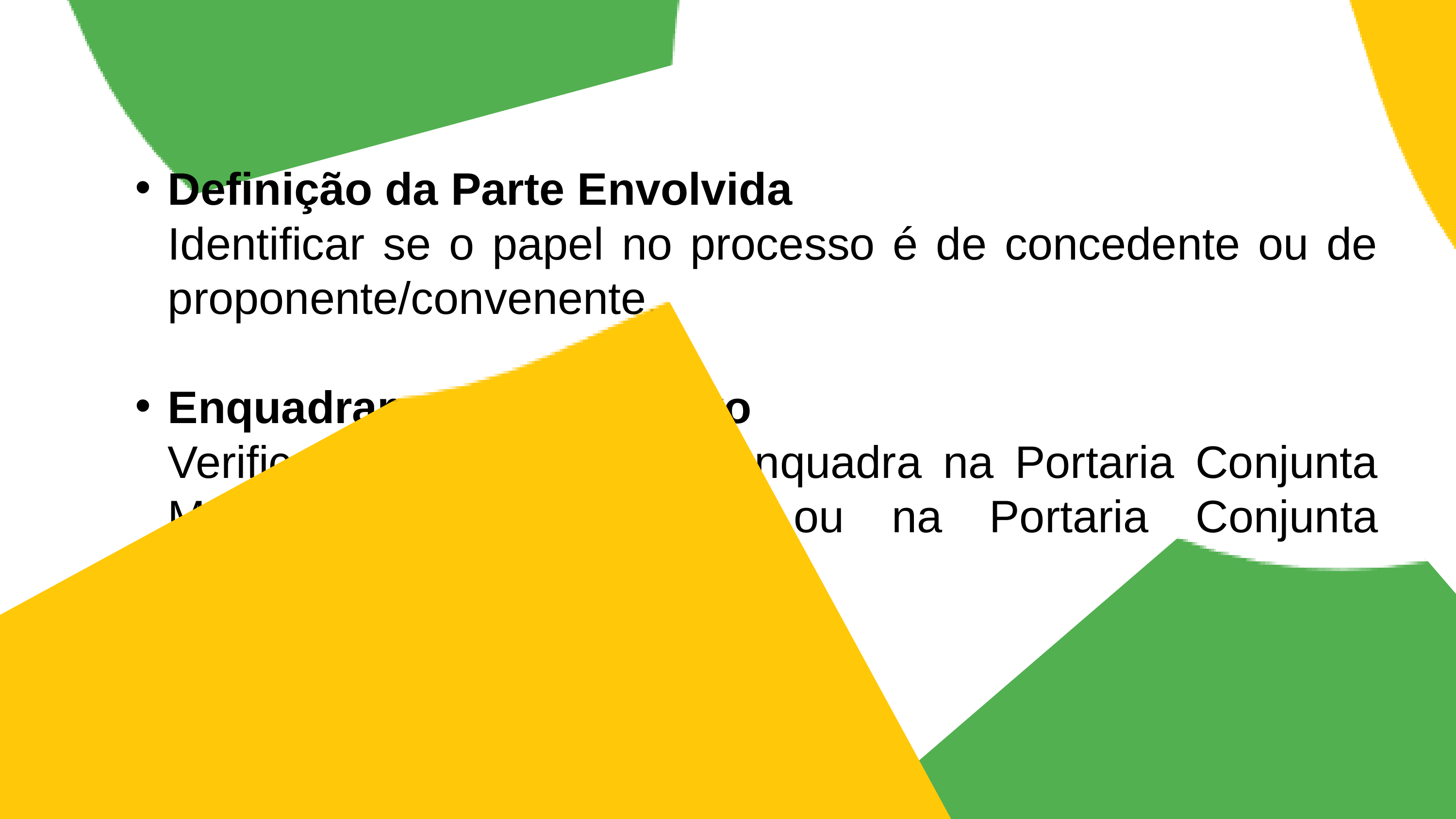

Definição da Parte Envolvida
	Identificar se o papel no processo é de concedente ou de proponente/convenente.

Enquadramento Normativo
	Verificar se a situação se enquadra na Portaria Conjunta MGI/MF/CGU nº 33/2023 ou na Portaria Conjunta MGI/MF/CGU nº 28/2024.